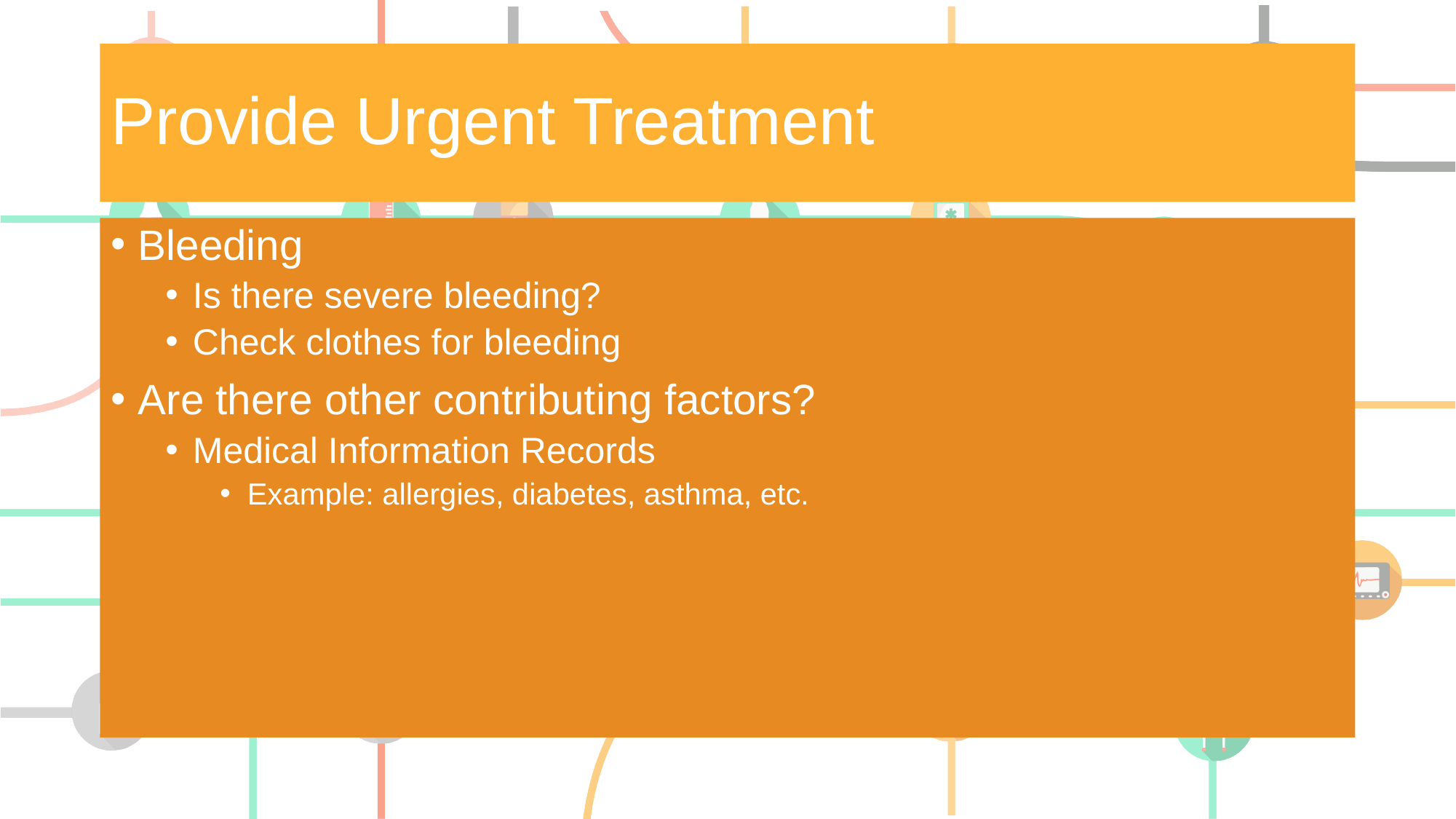

# Provide Urgent Treatment
Bleeding
Is there severe bleeding?
Check clothes for bleeding
Are there other contributing factors?
Medical Information Records
Example: allergies, diabetes, asthma, etc.